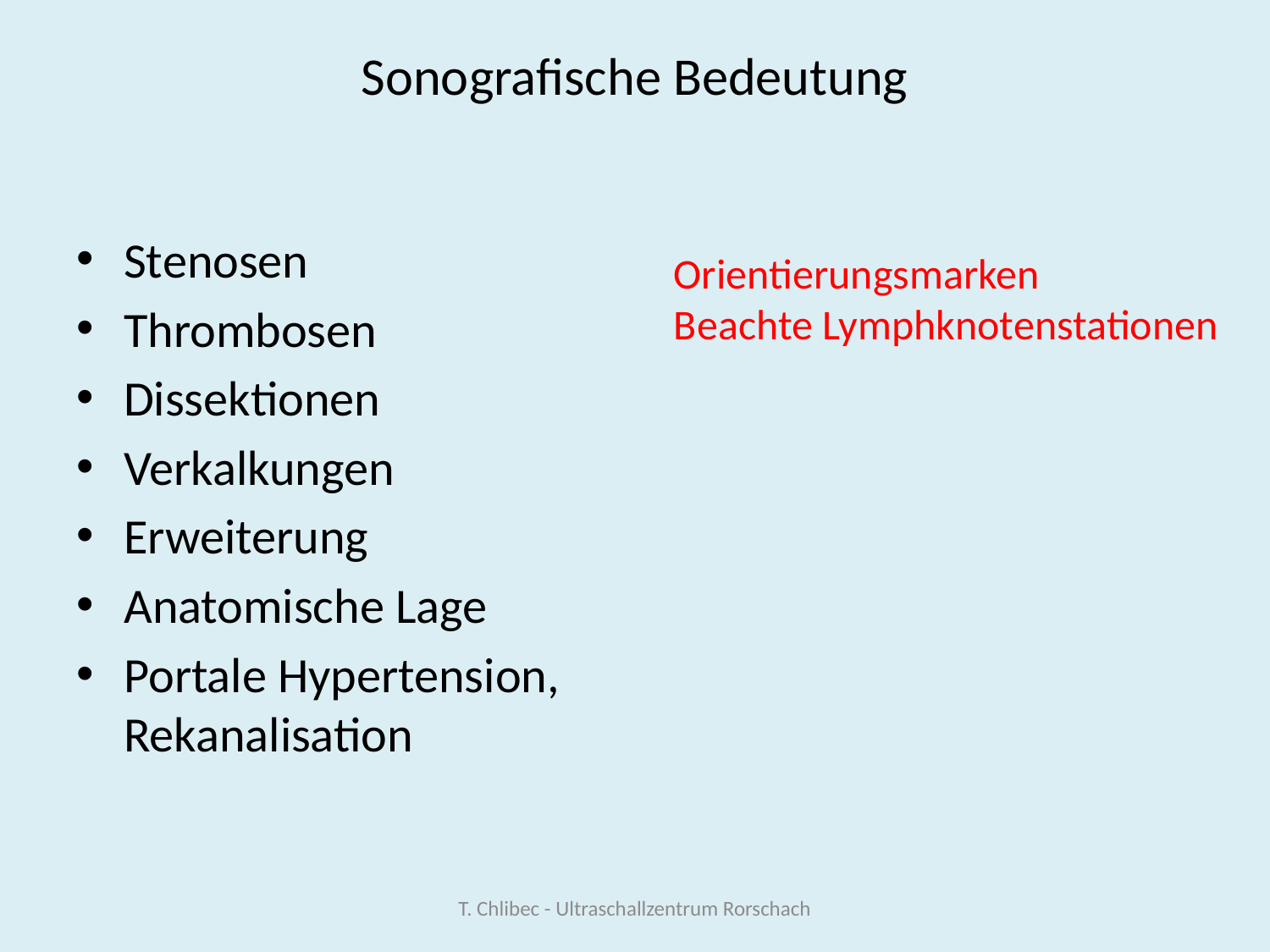

# Sonografische Bedeutung
Stenosen
Thrombosen
Dissektionen
Verkalkungen
Erweiterung
Anatomische Lage
Portale Hypertension, Rekanalisation
Orientierungsmarken
Beachte Lymphknotenstationen
T. Chlibec - Ultraschallzentrum Rorschach